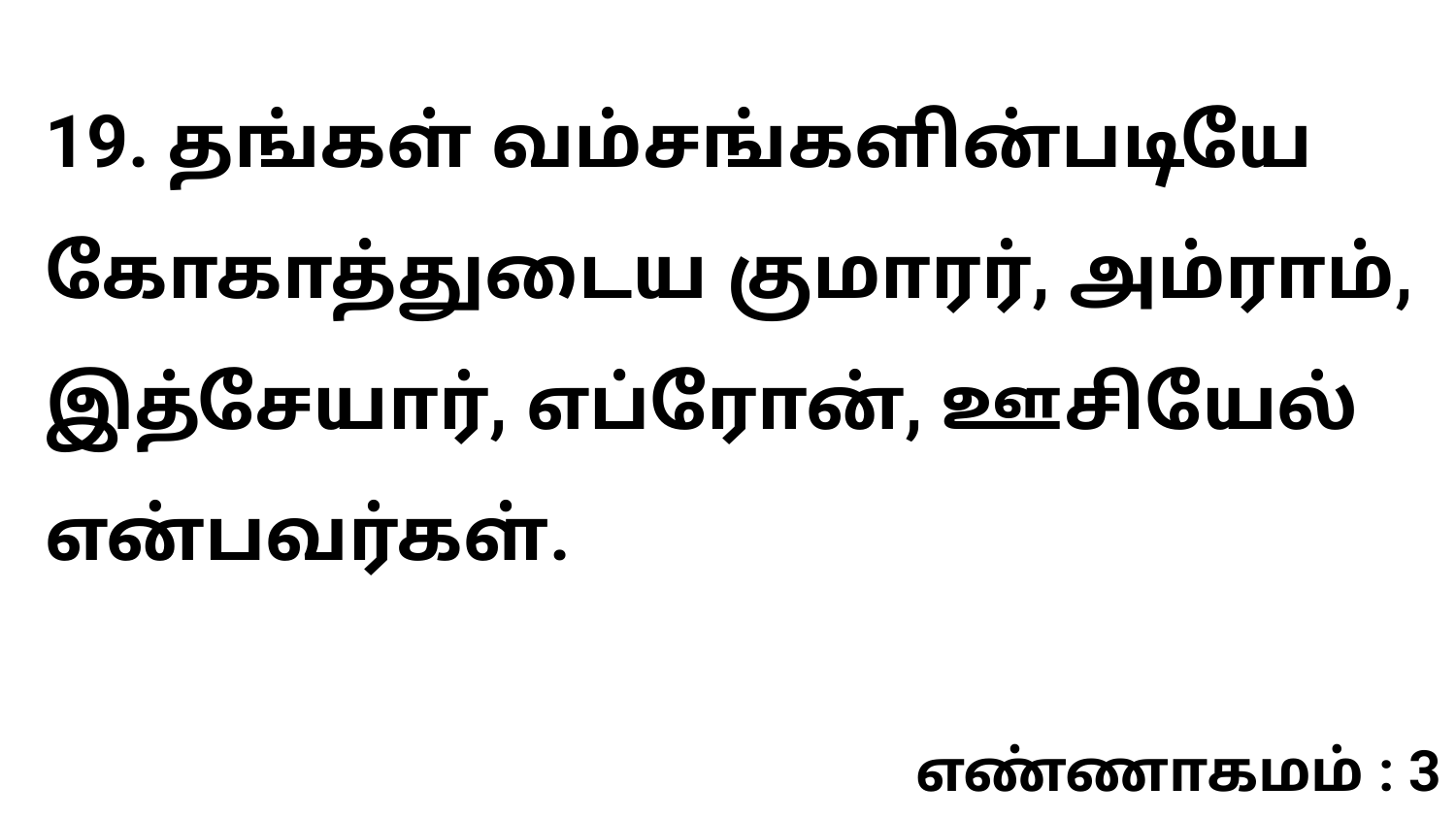

19. தங்கள் வம்சங்களின்படியே கோகாத்துடைய குமாரர், அம்ராம், இத்சேயார், எப்ரோன், ஊசியேல் என்பவர்கள்.
எண்ணாகமம் : 3